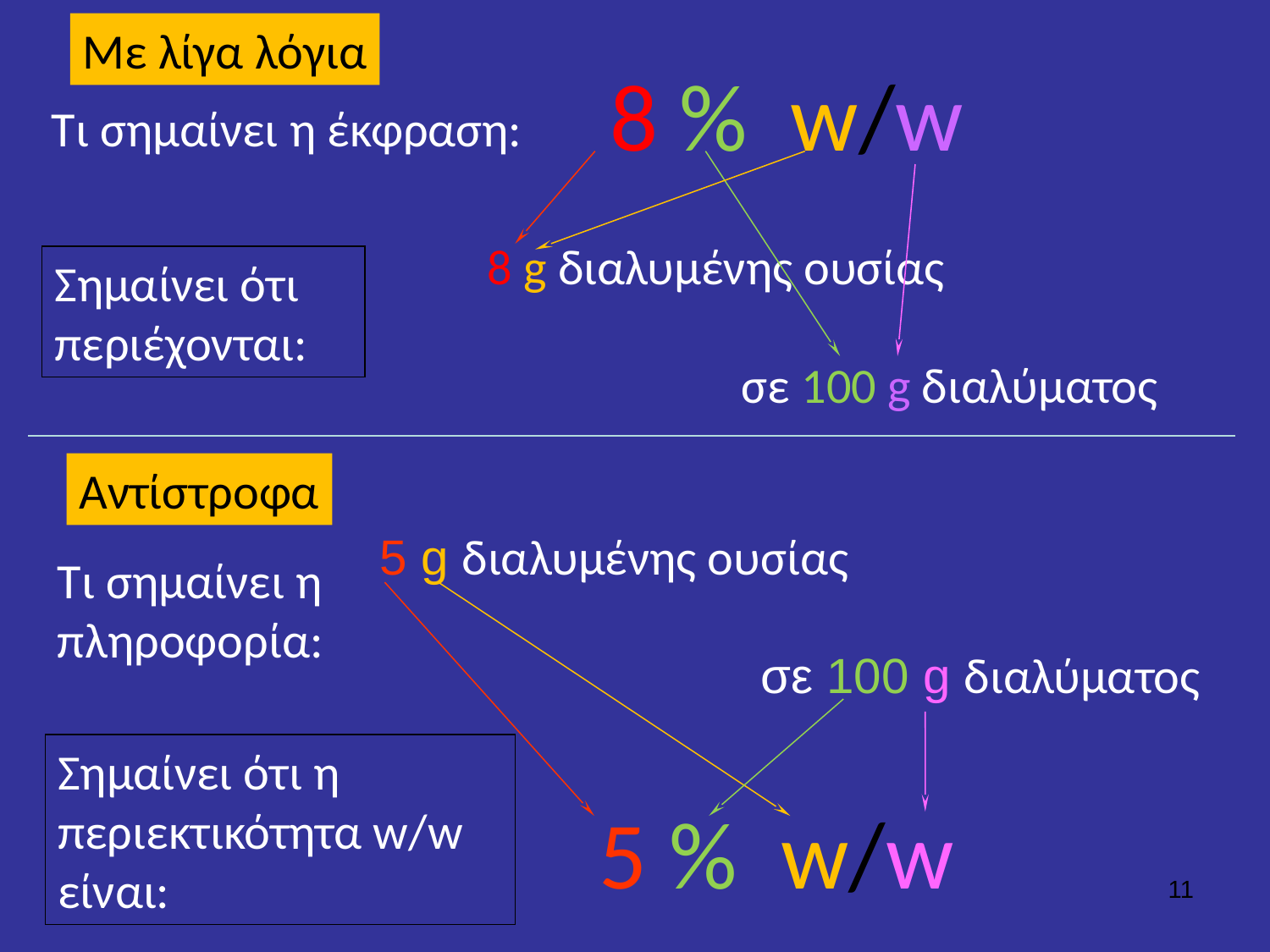

Με λίγα λόγια
8 %  w/w
Τι σημαίνει η έκφραση:

8 g διαλυμένης ουσίας

  		σε 100 g διαλύματος
Σημαίνει ότι περιέχονται:
Αντίστροφα
5 g διαλυμένης ουσίας

			σε 100 g διαλύματος
Τι σημαίνει η πληροφορία:

Σημαίνει ότι η περιεκτικότητα w/w είναι:
5 %  w/w
11